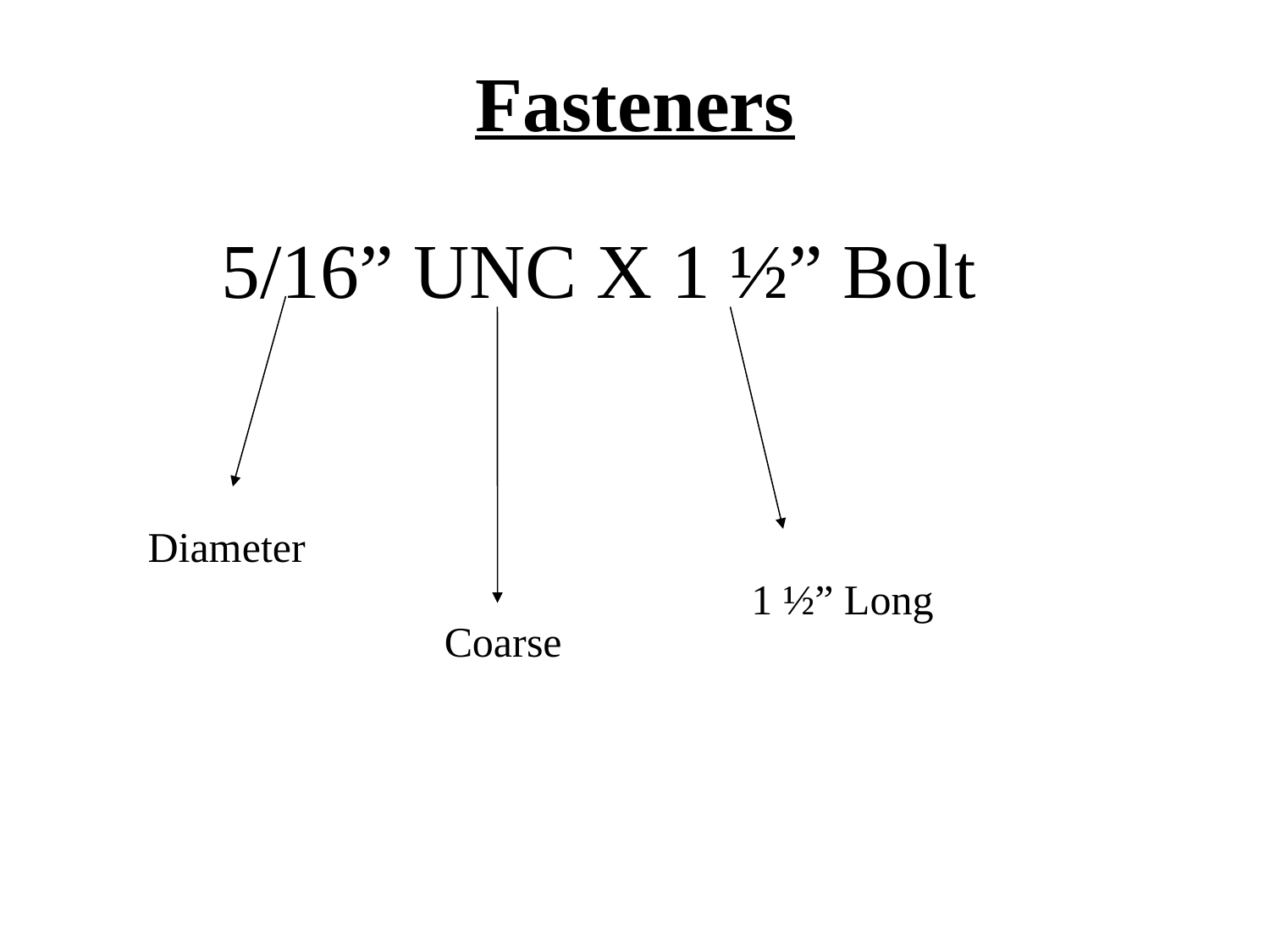

# Fasteners
5/16” UNC X 1 ½” Bolt

Diameter
1 ½” Long
Coarse